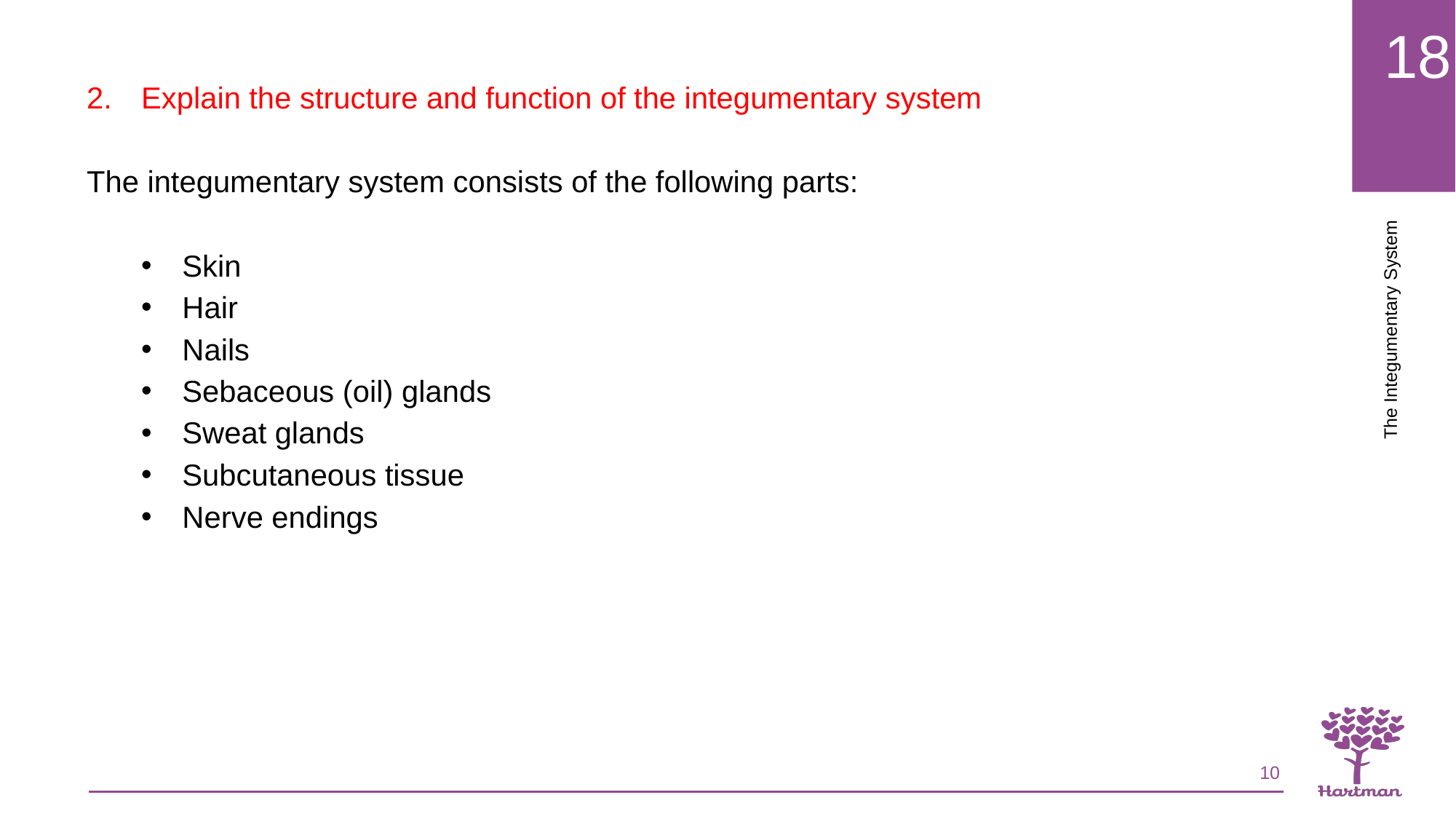

Explain the structure and function of the integumentary system

The integumentary system consists of the following parts:

Skin
Hair
Nails
Sebaceous (oil) glands
Sweat glands
Subcutaneous tissue
Nerve endings

10